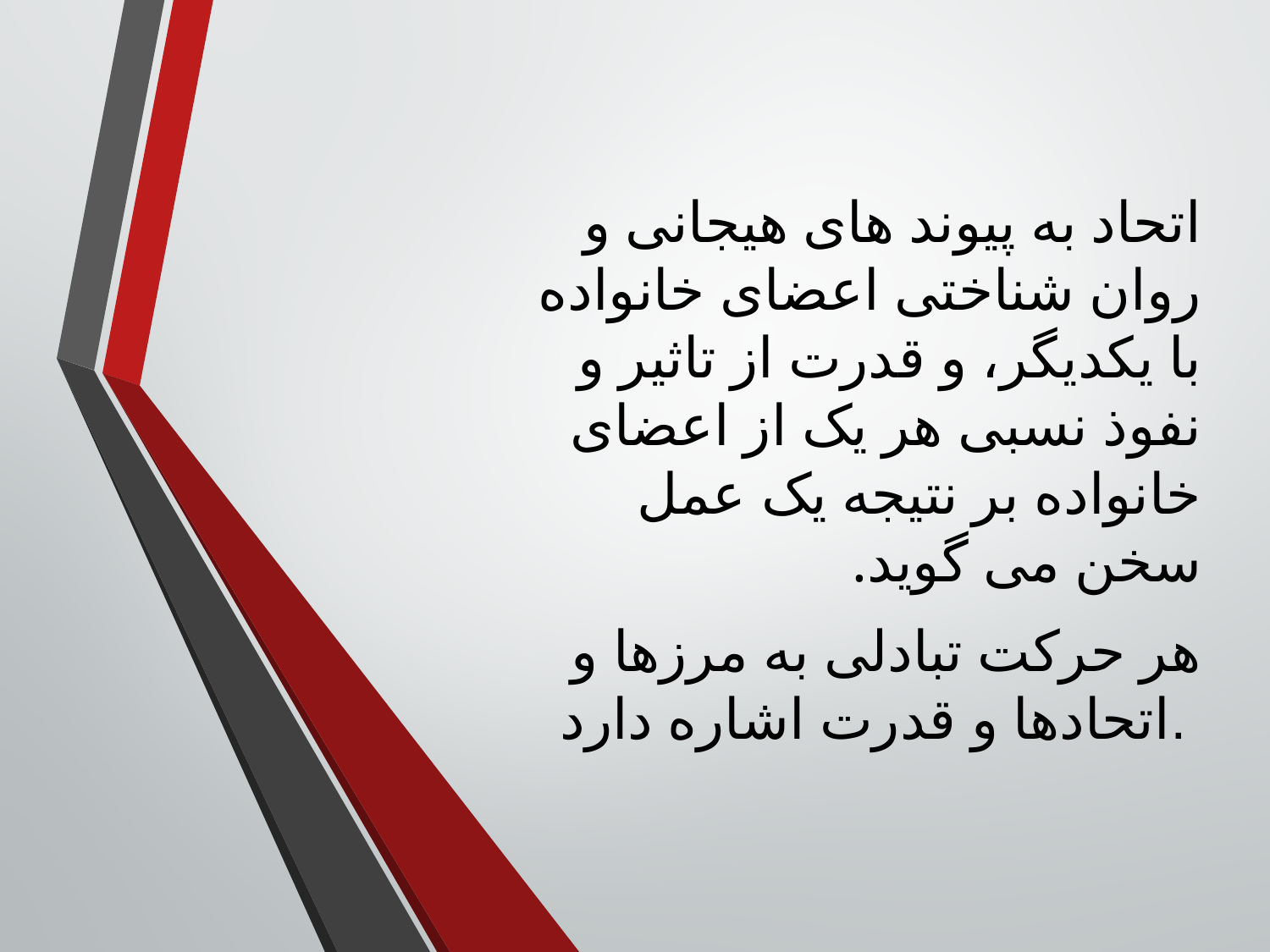

اتحاد به پیوند های هیجانی و روان شناختی اعضای خانواده با یکدیگر، و قدرت از تاثیر و نفوذ نسبی هر یک از اعضای خانواده بر نتیجه یک عمل سخن می گوید.
هر حرکت تبادلی به مرزها و اتحادها و قدرت اشاره دارد.